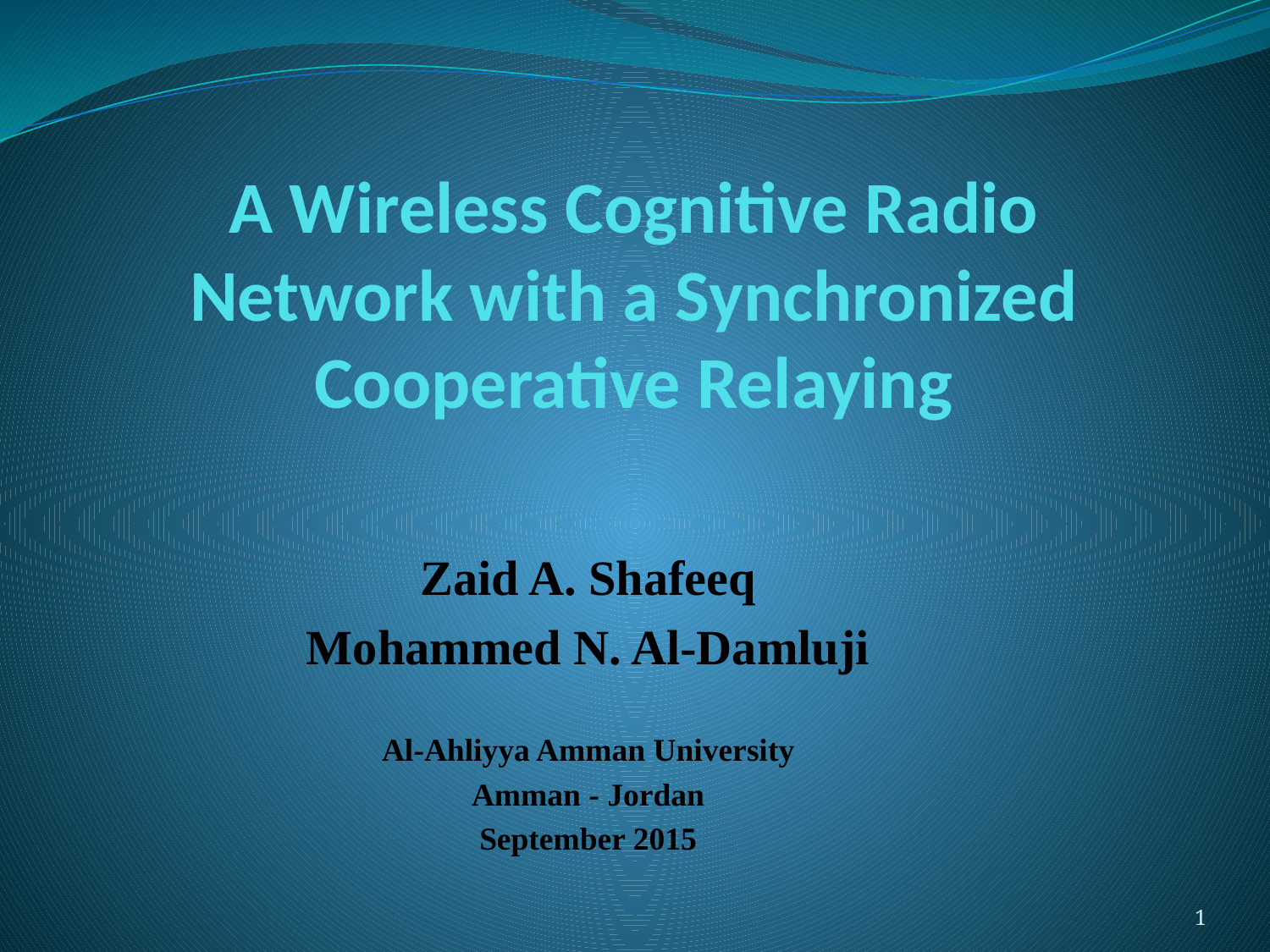

# A Wireless Cognitive Radio Network with a Synchronized Cooperative Relaying
Zaid A. Shafeeq
 Mohammed N. Al-Damluji

Al-Ahliyya Amman University
Amman - Jordan
September 2015

1